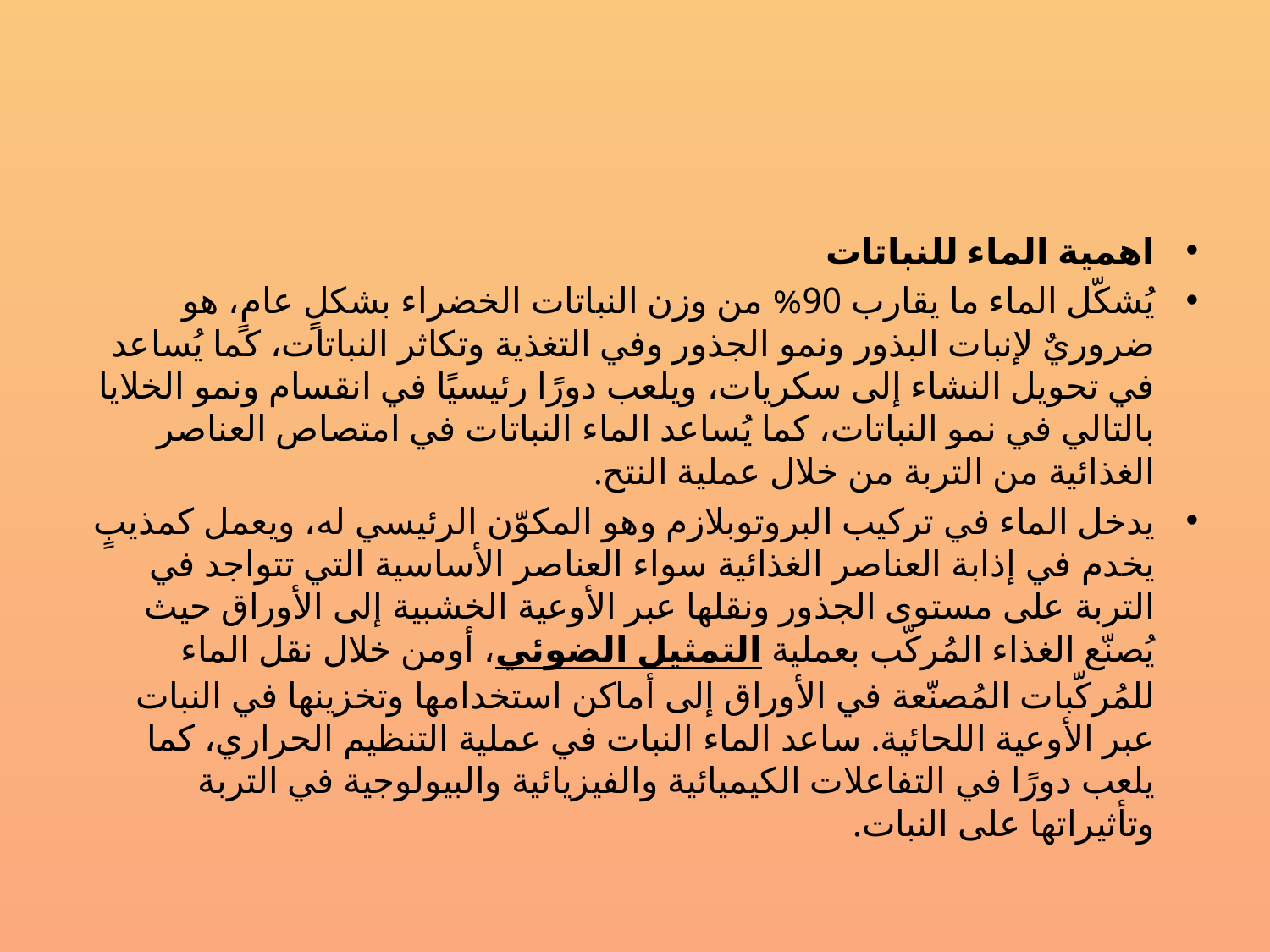

#
اهمية الماء للنباتات
يُشكّل الماء ما يقارب 90% من وزن النباتات الخضراء بشكلٍ عامٍ، هو ضروريٌ لإنبات البذور ونمو الجذور وفي التغذية وتكاثر النباتات، كما يُساعد في تحويل النشاء إلى سكريات، ويلعب دورًا رئيسيًا في انقسام ونمو الخلايا بالتالي في نمو النباتات، كما يُساعد الماء النباتات في امتصاص العناصر الغذائية من التربة من خلال عملية النتح.
يدخل الماء في تركيب البروتوبلازم وهو المكوّن الرئيسي له، ويعمل كمذيبٍ يخدم في إذابة العناصر الغذائية سواء العناصر الأساسية التي تتواجد في التربة على مستوى الجذور ونقلها عبر الأوعية الخشبية إلى الأوراق حيث يُصنّع الغذاء المُركّب بعملية التمثيل الضوئي، أومن خلال نقل الماء للمُركّبات المُصنّعة في الأوراق إلى أماكن استخدامها وتخزينها في النبات عبر الأوعية اللحائية. ساعد الماء النبات في عملية التنظيم الحراري، كما يلعب دورًا في التفاعلات الكيميائية والفيزيائية والبيولوجية في التربة وتأثيراتها على النبات.